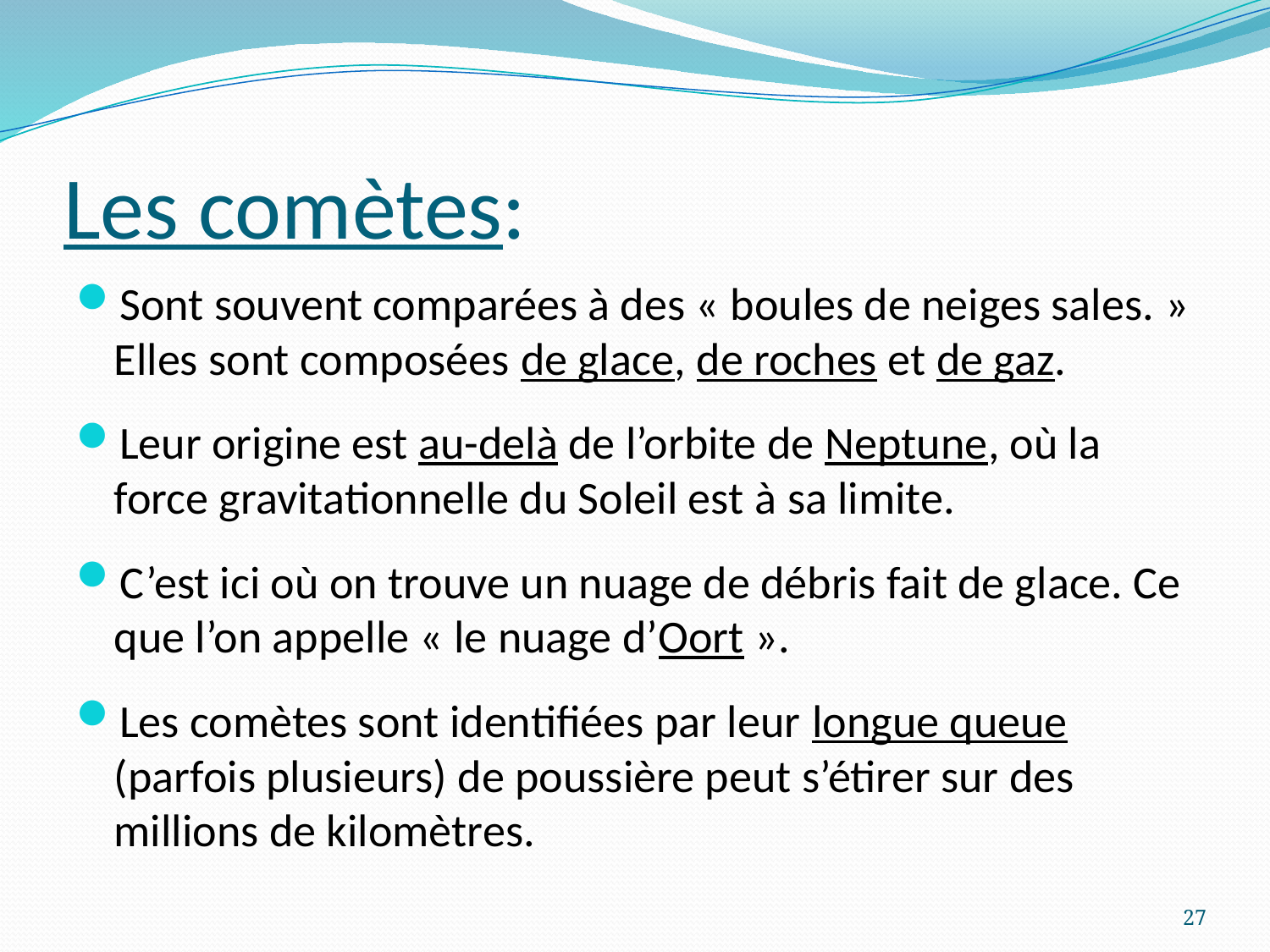

# Les comètes:
Sont souvent comparées à des « boules de neiges sales. » Elles sont composées de glace, de roches et de gaz.

Leur origine est au-delà de l’orbite de Neptune, où la force gravitationnelle du Soleil est à sa limite.

C’est ici où on trouve un nuage de débris fait de glace. Ce que l’on appelle « le nuage d’Oort ».

Les comètes sont identifiées par leur longue queue (parfois plusieurs) de poussière peut s’étirer sur des millions de kilomètres.

27